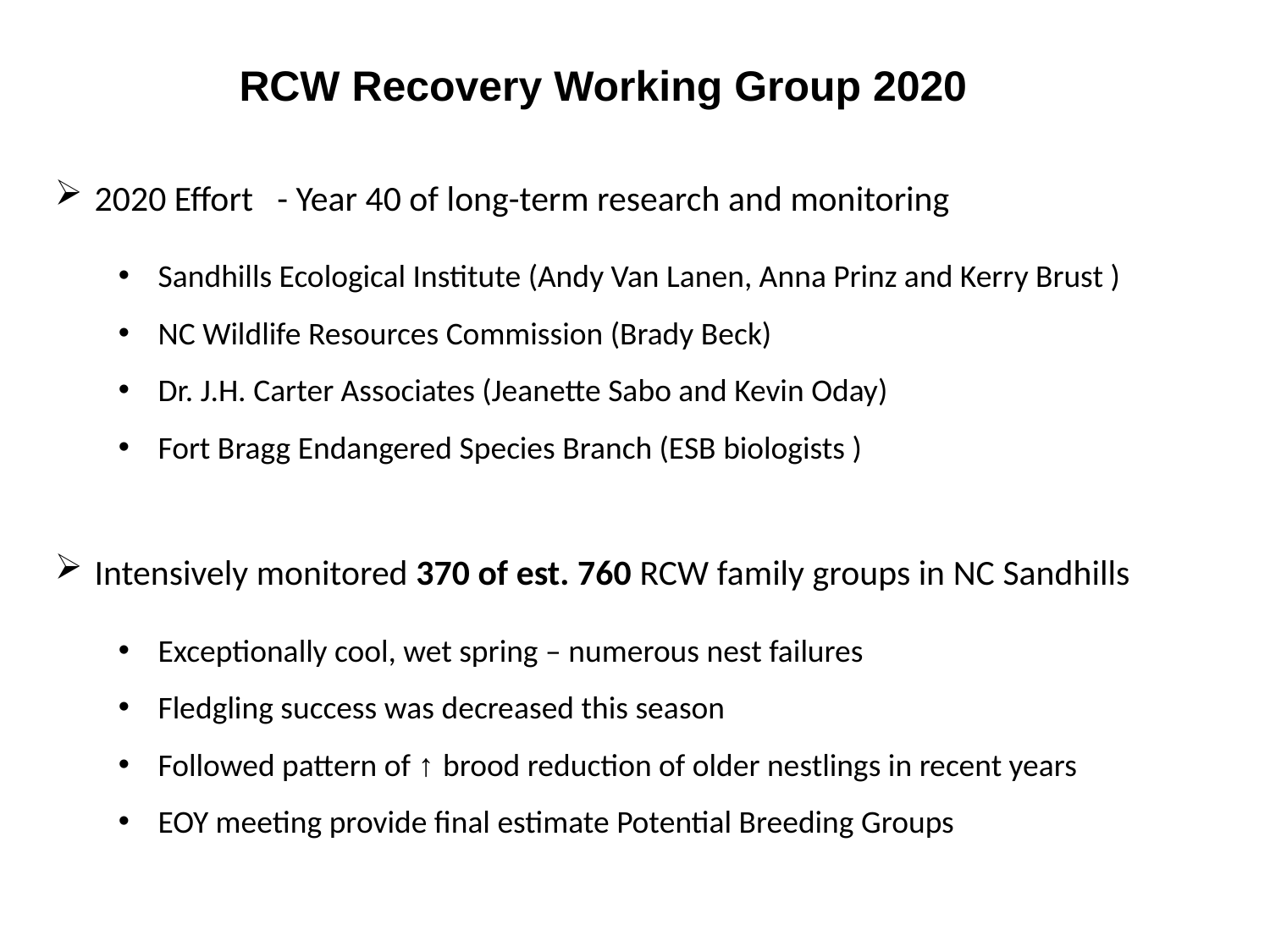

RCW Recovery Working Group 2020
2020 Effort   - Year 40 of long-term research and monitoring
Sandhills Ecological Institute (Andy Van Lanen, Anna Prinz and Kerry Brust )
NC Wildlife Resources Commission (Brady Beck)
Dr. J.H. Carter Associates (Jeanette Sabo and Kevin Oday)
Fort Bragg Endangered Species Branch (ESB biologists )

Intensively monitored 370 of est. 760 RCW family groups in NC Sandhills
Exceptionally cool, wet spring – numerous nest failures
Fledgling success was decreased this season
Followed pattern of ↑ brood reduction of older nestlings in recent years
EOY meeting provide final estimate Potential Breeding Groups